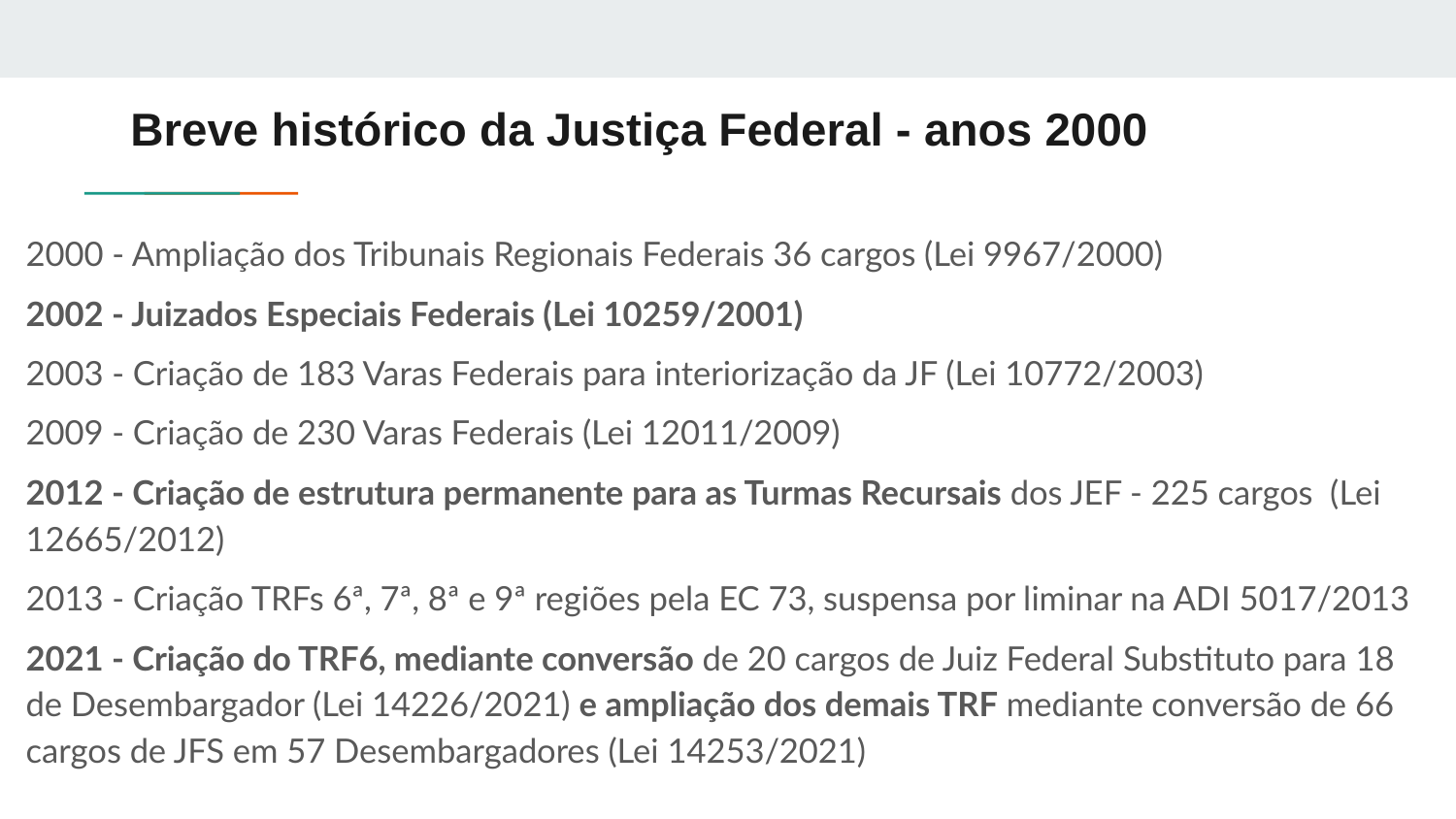

# Breve histórico da Justiça Federal - anos 2000
2000 - Ampliação dos Tribunais Regionais Federais 36 cargos (Lei 9967/2000)
2002 - Juizados Especiais Federais (Lei 10259/2001)
2003 - Criação de 183 Varas Federais para interiorização da JF (Lei 10772/2003)
2009 - Criação de 230 Varas Federais (Lei 12011/2009)
2012 - Criação de estrutura permanente para as Turmas Recursais dos JEF - 225 cargos  (Lei 12665/2012)
2013 - Criação TRFs 6ª, 7ª, 8ª e 9ª regiões pela EC 73, suspensa por liminar na ADI 5017/2013
2021 - Criação do TRF6, mediante conversão de 20 cargos de Juiz Federal Substituto para 18 de Desembargador (Lei 14226/2021) e ampliação dos demais TRF mediante conversão de 66 cargos de JFS em 57 Desembargadores (Lei 14253/2021)